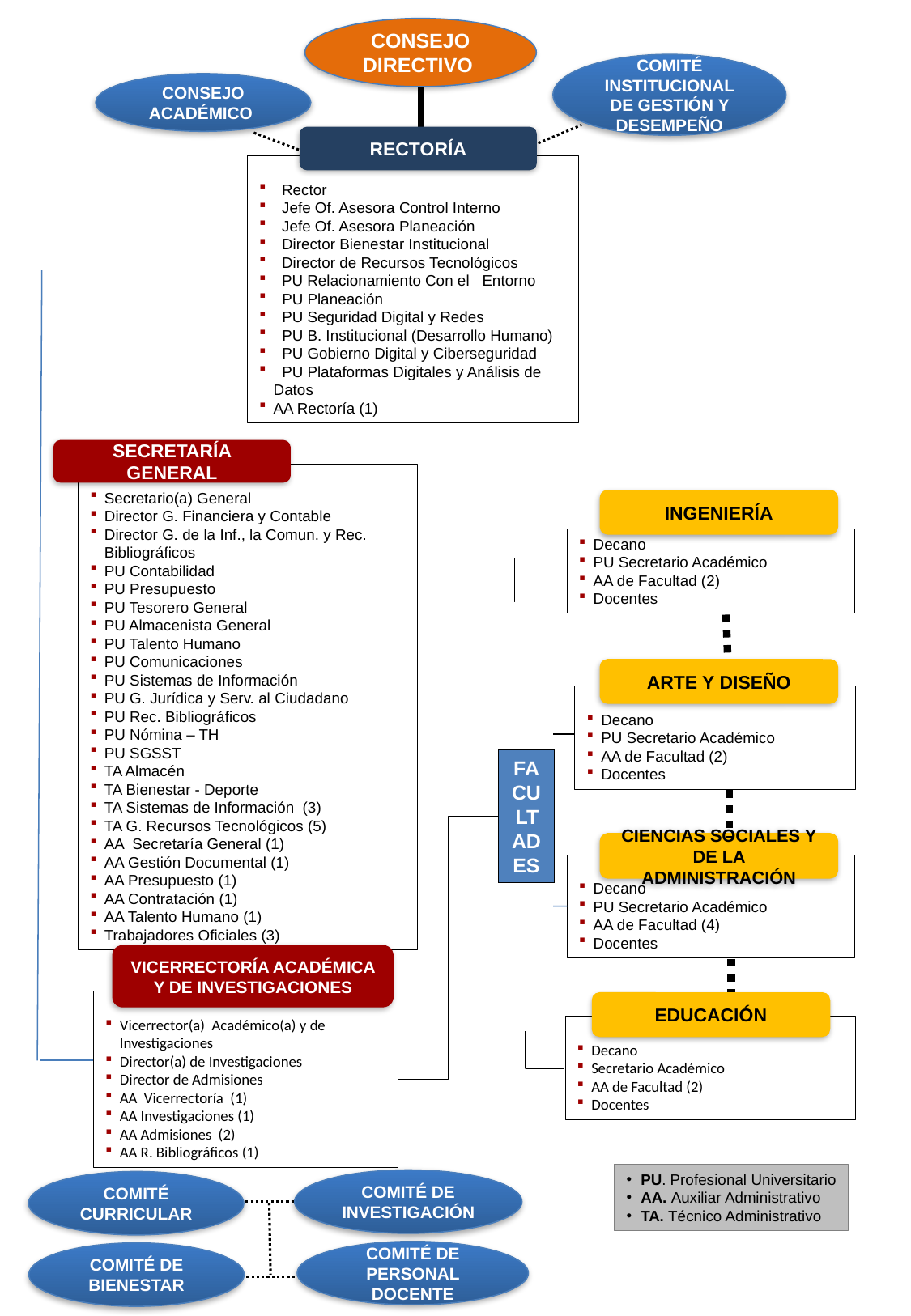

CONSEJO DIRECTIVO
COMITÉ INSTITUCIONAL DE GESTIÓN Y DESEMPEÑO
CONSEJO ACADÉMICO
RECTORÍA

Rector
Jefe Of. Asesora Control Interno
Jefe Of. Asesora Planeación
Director Bienestar Institucional
Director de Recursos Tecnológicos
PU Relacionamiento Con el   Entorno
  PU Planeación
  PU Seguridad Digital y Redes
  PU B. Institucional (Desarrollo Humano)
  PU Gobierno Digital y Ciberseguridad
  PU Plataformas Digitales y Análisis de Datos
AA Rectoría (1)
SECRETARÍA GENERAL

Secretario(a) General
Director G. Financiera y Contable
Director G. de la Inf., la Comun. y Rec. Bibliográficos
PU Contabilidad
PU Presupuesto
PU Tesorero General
PU Almacenista General
PU Talento Humano
PU Comunicaciones
PU Sistemas de Información
PU G. Jurídica y Serv. al Ciudadano
PU Rec. Bibliográficos
PU Nómina – TH
PU SGSST
TA Almacén
TA Bienestar - Deporte
TA Sistemas de Información  (3)
TA G. Recursos Tecnológicos (5)
AA  Secretaría General (1)
AA Gestión Documental (1)
AA Presupuesto (1)
AA Contratación (1)
AA Talento Humano (1)
Trabajadores Oficiales (3)
INGENIERÍA
Decano
PU Secretario Académico
AA de Facultad (2)
Docentes
FACULTADES
ARTE Y DISEÑO

Decano
PU Secretario Académico
AA de Facultad (2)
Docentes
CIENCIAS SOCIALES Y DE LA ADMINISTRACIÓN

Decano
PU Secretario Académico
AA de Facultad (4)
Docentes
VICERRECTORÍA ACADÉMICA Y DE INVESTIGACIONES

Vicerrector(a)  Académico(a) y de Investigaciones
Director(a) de Investigaciones
Director de Admisiones
AA  Vicerrectoría  (1)
AA Investigaciones (1)
AA Admisiones  (2)
AA R. Bibliográficos (1)
EDUCACIÓN

Decano
Secretario Académico
AA de Facultad (2)
Docentes
PU. Profesional Universitario
AA. Auxiliar Administrativo
TA. Técnico Administrativo
COMITÉ DE INVESTIGACIÓN
COMITÉ CURRICULAR
COMITÉ DE PERSONAL DOCENTE
COMITÉ DE BIENESTAR